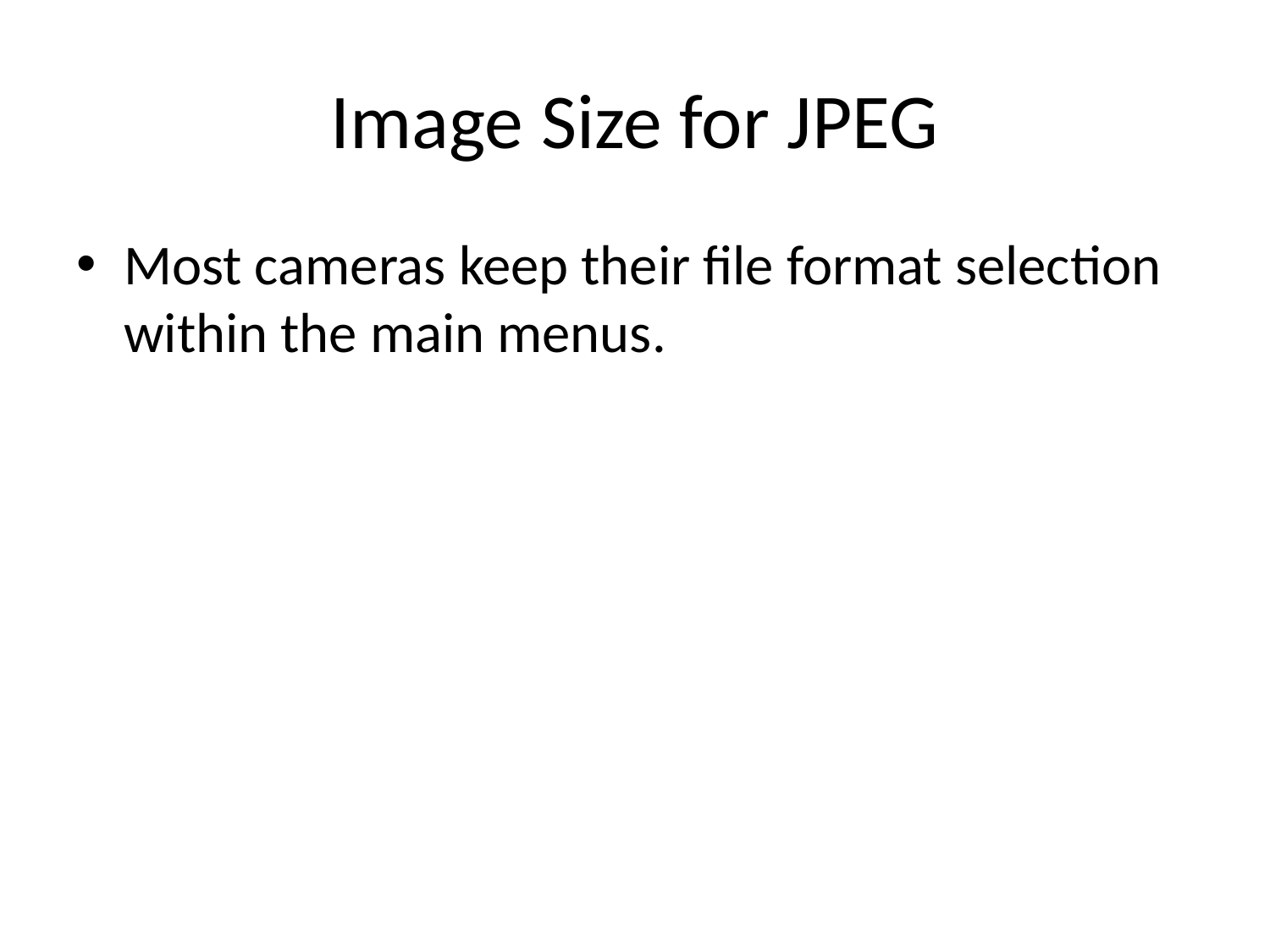

# Image Size for JPEG
Most cameras keep their file format selection within the main menus.